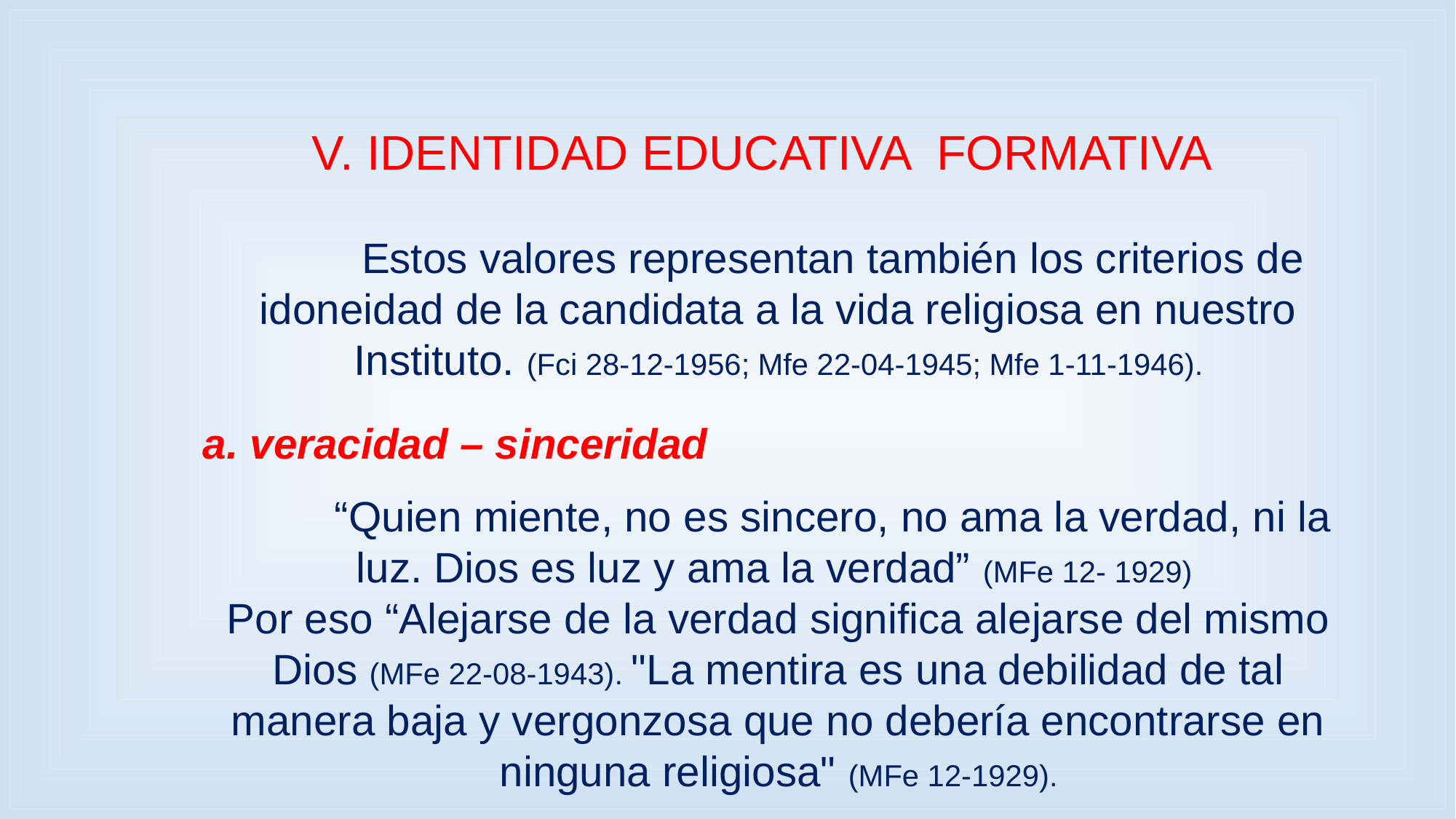

V. IDENTIDAD EDUCATIVA  FORMATIVA

	Estos valores representan también los criterios de idoneidad de la candidata a la vida religiosa en nuestro Instituto. (Fci 28-12-1956; Mfe 22-04-1945; Mfe 1-11-1946).

a. veracidad – sinceridad

	“Quien miente, no es sincero, no ama la verdad, ni la luz. Dios es luz y ama la verdad” (MFe 12- 1929)
Por eso “Alejarse de la verdad significa alejarse del mismo Dios (MFe 22-08-1943). "La mentira es una debilidad de tal manera baja y vergonzosa que no debería encontrarse en ninguna religiosa" (MFe 12-1929).